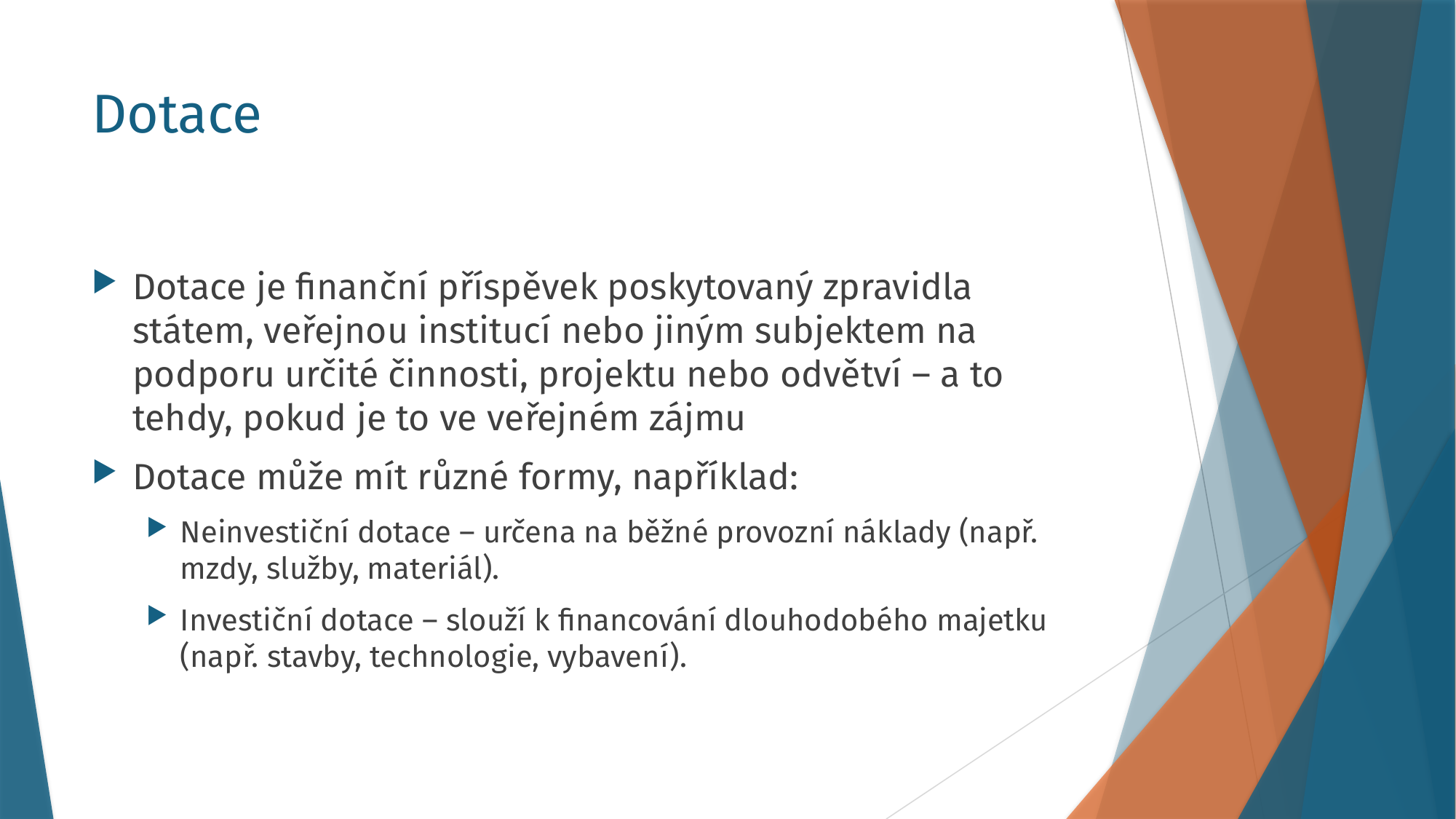

# Dotace
Dotace je finanční příspěvek poskytovaný zpravidla státem, veřejnou institucí nebo jiným subjektem na podporu určité činnosti, projektu nebo odvětví – a to tehdy, pokud je to ve veřejném zájmu
Dotace může mít různé formy, například:
Neinvestiční dotace – určena na běžné provozní náklady (např. mzdy, služby, materiál).
Investiční dotace – slouží k financování dlouhodobého majetku (např. stavby, technologie, vybavení).